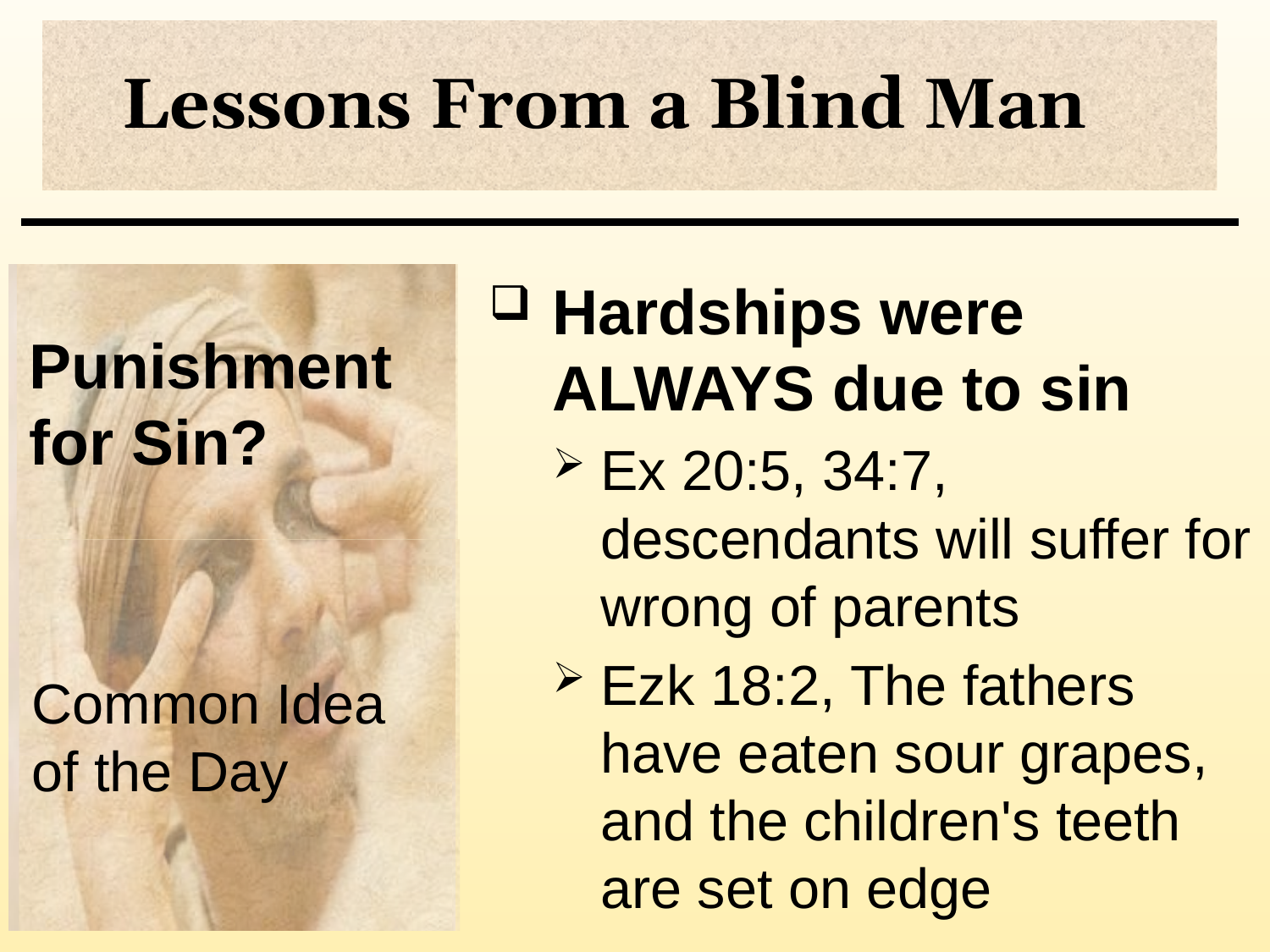

# Lessons From a Blind Man
Punishment for Sin?
Hardships were ALWAYS due to sin
Ex 20:5, 34:7, descendants will suffer for wrong of parents
Ezk 18:2, The fathers have eaten sour grapes, and the children's teeth are set on edge
Common Idea of the Day